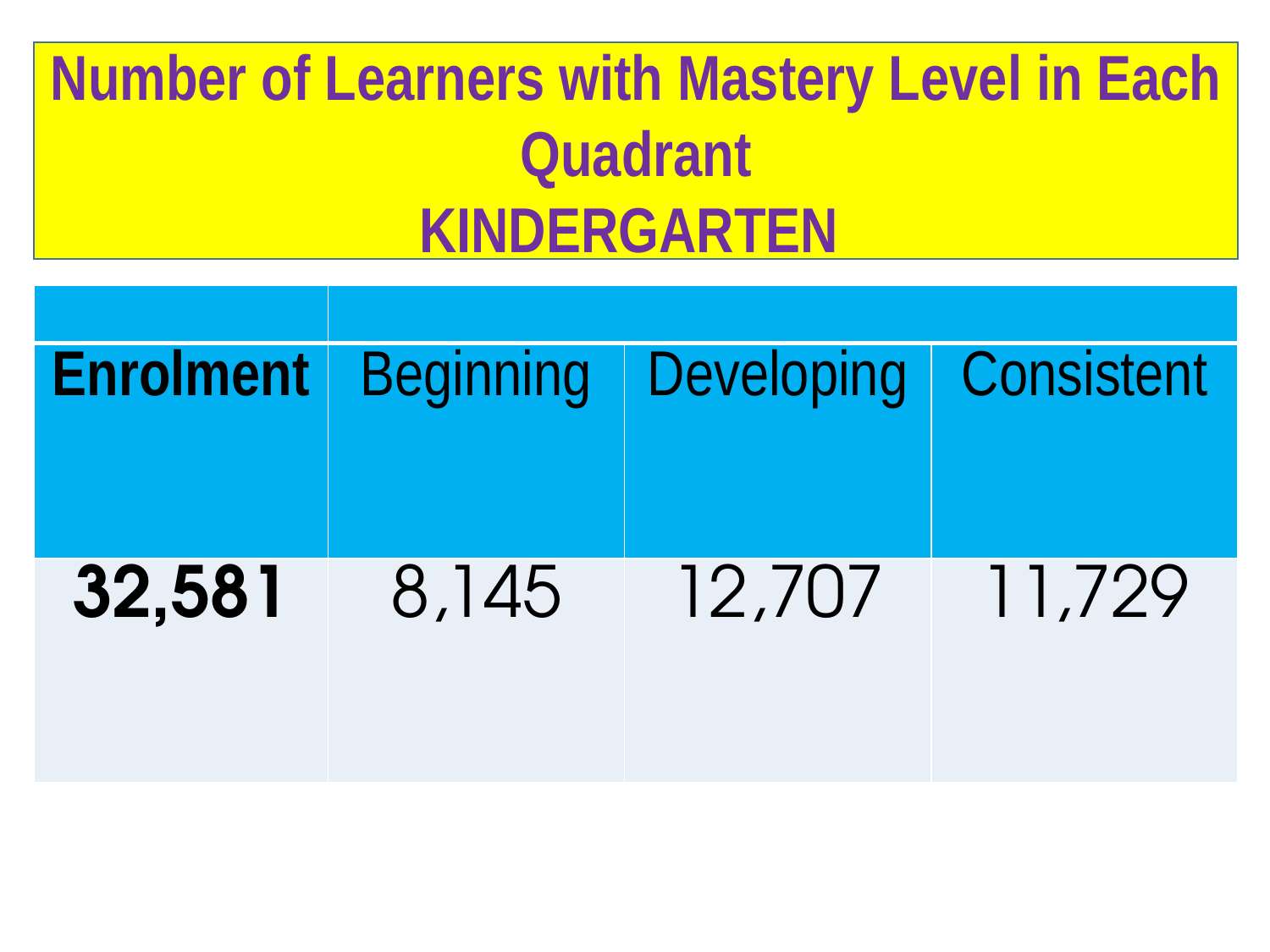

Number of Learners with Mastery Level in Each Quadrant
KINDERGARTEN
|  |  |  |  |
| --- | --- | --- | --- |
| Enrolment | Beginning | Developing | Consistent |
| 32,581 | 8,145 | 12,707 | 11,729 |